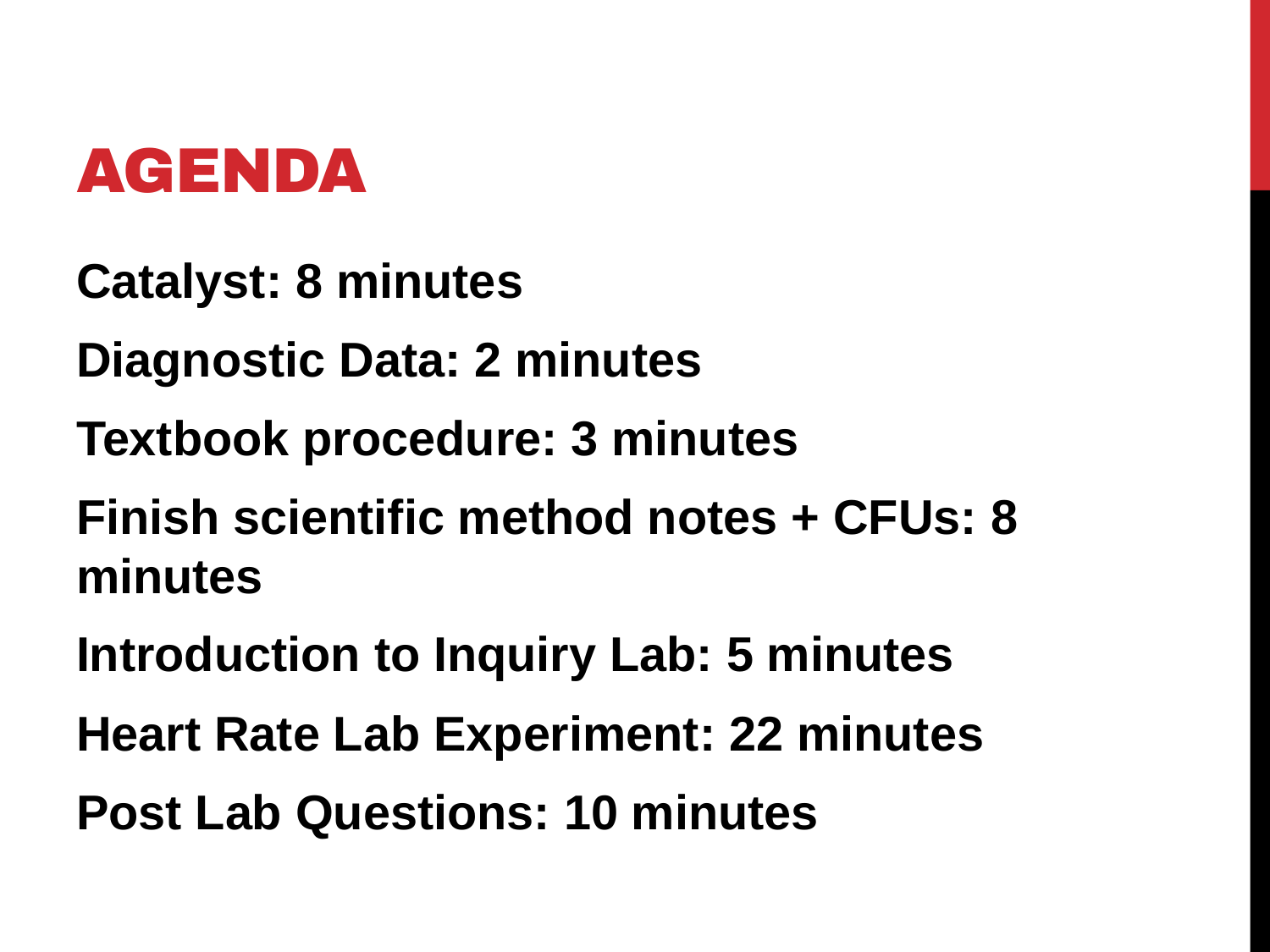

# Agenda
Catalyst: 8 minutes
Diagnostic Data: 2 minutes
Textbook procedure: 3 minutes
Finish scientific method notes + CFUs: 8 minutes
Introduction to Inquiry Lab: 5 minutes
Heart Rate Lab Experiment: 22 minutes
Post Lab Questions: 10 minutes